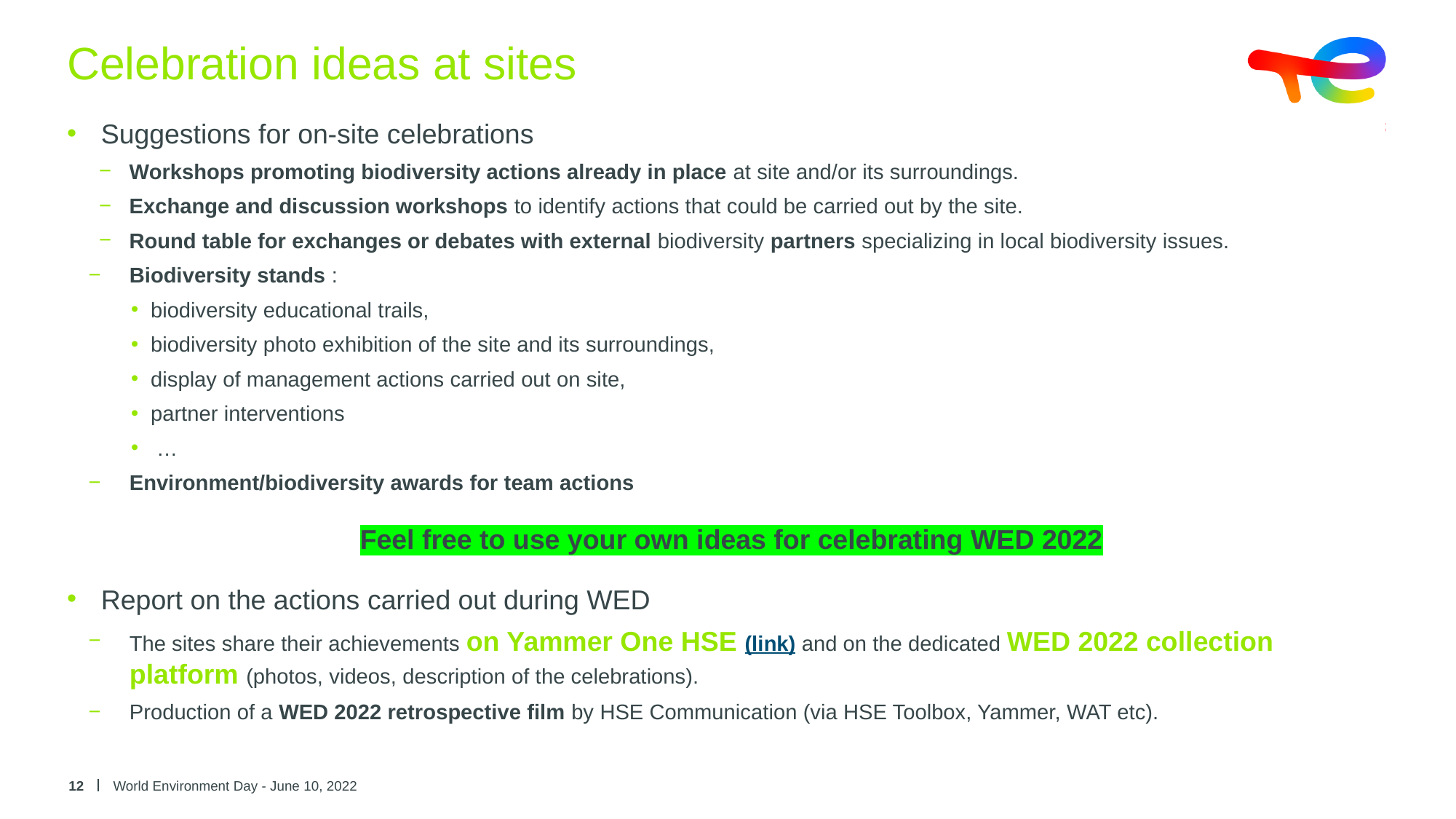

# Celebration ideas at sites
Suggestions for on-site celebrations
Workshops promoting biodiversity actions already in place at site and/or its surroundings.
Exchange and discussion workshops to identify actions that could be carried out by the site.
Round table for exchanges or debates with external biodiversity partners specializing in local biodiversity issues.
Biodiversity stands :
biodiversity educational trails,
biodiversity photo exhibition of the site and its surroundings,
display of management actions carried out on site,
partner interventions
 …
Environment/biodiversity awards for team actions

Feel free to use your own ideas for celebrating WED 2022

Report on the actions carried out during WED
The sites share their achievements on Yammer One HSE (link) and on the dedicated WED 2022 collection platform (photos, videos, description of the celebrations).
Production of a WED 2022 retrospective film by HSE Communication (via HSE Toolbox, Yammer, WAT etc).
12
World Environment Day - June 10, 2022